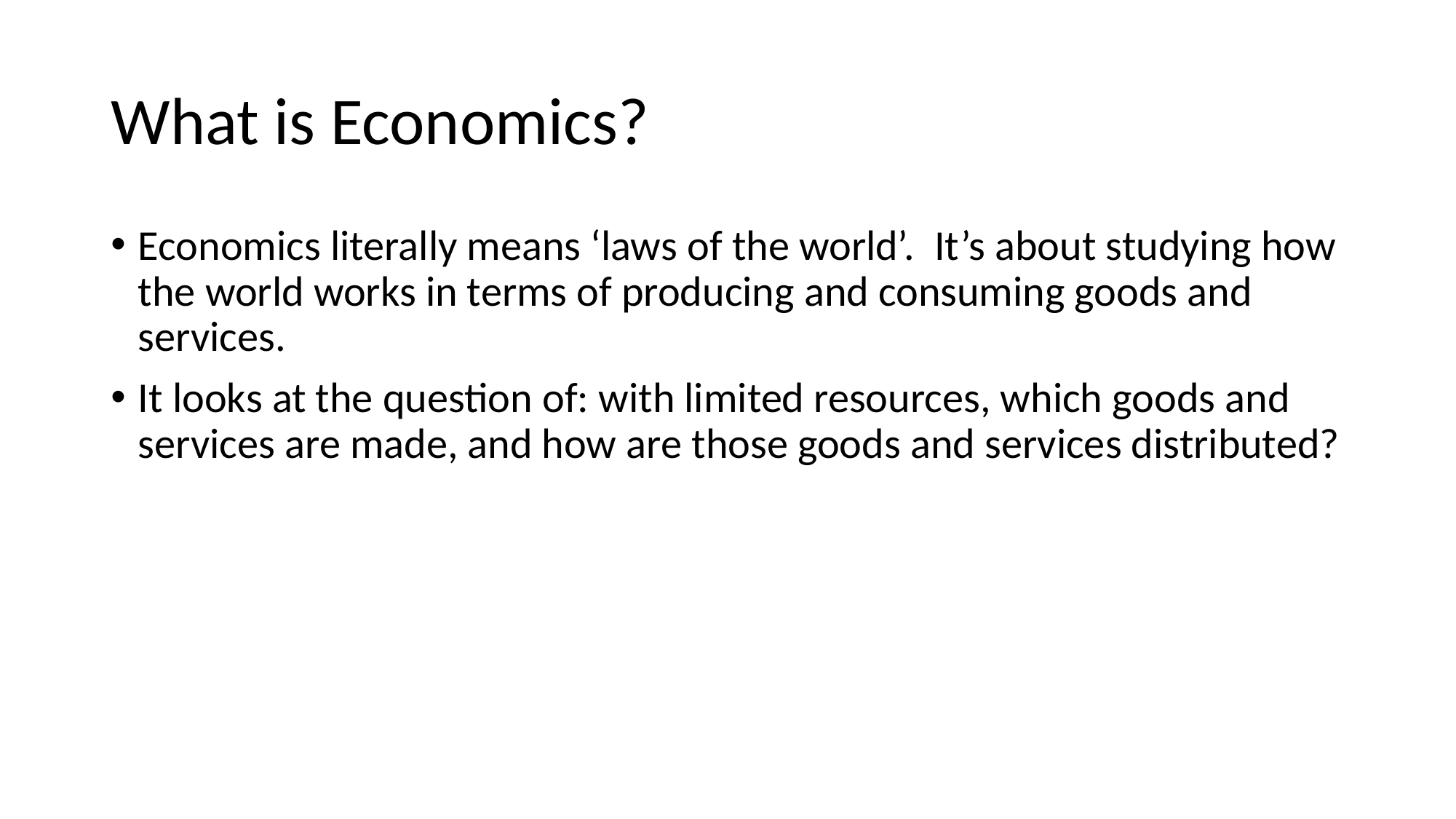

# What is Economics?
Economics literally means ‘laws of the world’.  It’s about studying how the world works in terms of producing and consuming goods and services.
It looks at the question of: with limited resources, which goods and services are made, and how are those goods and services distributed?